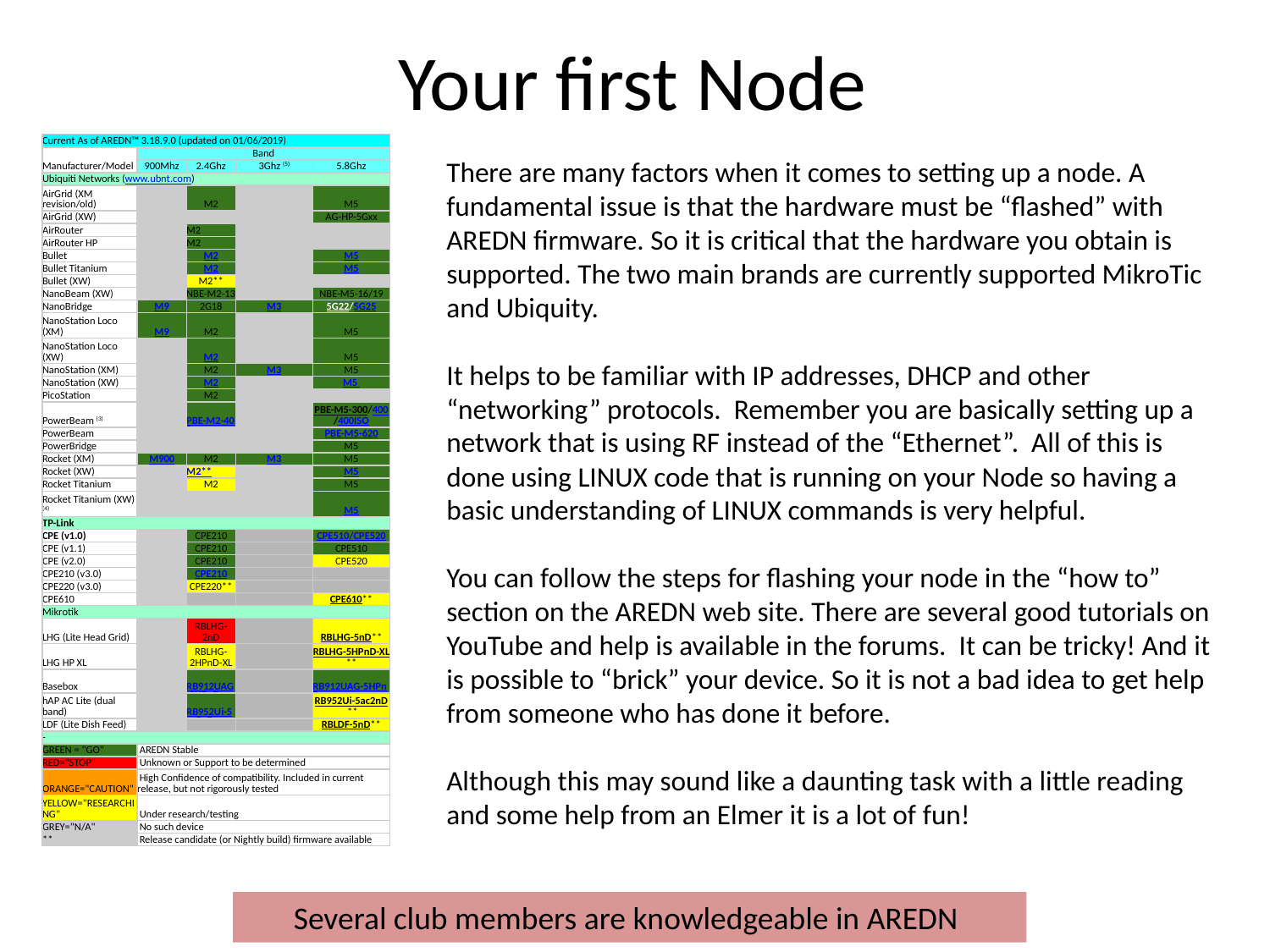

# Your first Node
| Current As of AREDN™ 3.18.9.0 (updated on 01/06/2019) |  |  |  |  |
| --- | --- | --- | --- | --- |
| Manufacturer/Model | Band |  |  |  |
|  | 900Mhz | 2.4Ghz | 3Ghz (5) | 5.8Ghz |
| Ubiquiti Networks (www.ubnt.com) |  |  |  |  |
| AirGrid (XM revision/old) |  | M2 |  | M5 |
| AirGrid (XW) |  |  |  | AG-HP-5Gxx |
| AirRouter |  | M2 |  |  |
| AirRouter HP |  | M2 |  |  |
| Bullet |  | M2 |  | M5 |
| Bullet Titanium |  | M2 |  | M5 |
| Bullet (XW) |  | M2\*\* |  |  |
| NanoBeam (XW) |  | NBE-M2-13 |  | NBE-M5-16/19 |
| NanoBridge | M9 | 2G18 | M3 | 5G22/5G25 |
| NanoStation Loco (XM) | M9 | M2 |  | M5 |
| NanoStation Loco (XW) |  | M2 |  | M5 |
| NanoStation (XM) |  | M2 | M3 | M5 |
| NanoStation (XW) |  | M2 |  | M5 |
| PicoStation |  | M2 |  |  |
| PowerBeam (3) |  | PBE-M2-400 |  | PBE-M5-300/400/400ISO |
| PowerBeam |  |  |  | PBE-M5-620 |
| PowerBridge |  |  |  | M5 |
| Rocket (XM) | M900 | M2 | M3 | M5 |
| Rocket (XW) |  | M2\*\* |  | M5 |
| Rocket Titanium |  | M2 |  | M5 |
| Rocket Titanium (XW) (4) |  |  |  | M5 |
| TP-Link |  |  |  |  |
| CPE (v1.0) |  | CPE210 |  | CPE510/CPE520 |
| CPE (v1.1) |  | CPE210 |  | CPE510 |
| CPE (v2.0) |  | CPE210 |  | CPE520 |
| CPE210 (v3.0) |  | CPE210 |  |  |
| CPE220 (v3.0) |  | CPE220\*\* |  |  |
| CPE610 |  |  |  | CPE610\*\* |
| Mikrotik |  |  |  |  |
| LHG (Lite Head Grid) |  | RBLHG-2nD |  | RBLHG-5nD\*\* |
| LHG HP XL |  | RBLHG-2HPnD-XL |  | RBLHG-5HPnD-XL\*\* |
| Basebox |  | RB912UAG-2HPnD |  | RB912UAG-5HPnD |
| hAP AC Lite (dual band) |  | RB952Ui-5ac2nD |  | RB952Ui-5ac2nD \*\* |
| LDF (Lite Dish Feed) |  |  |  | RBLDF-5nD\*\* |
| - |  |  |  |  |
| GREEN = "GO" | AREDN Stable |  |  |  |
| RED="STOP" | Unknown or Support to be determined |  |  |  |
| ORANGE="CAUTION" | High Confidence of compatibility. Included in current release, but not rigorously tested |  |  |  |
| YELLOW="RESEARCHING" | Under research/testing |  |  |  |
| GREY="N/A" | No such device |  |  |  |
| \*\* | Release candidate (or Nightly build) firmware available |  |  |  |
There are many factors when it comes to setting up a node. A fundamental issue is that the hardware must be “flashed” with AREDN firmware. So it is critical that the hardware you obtain is supported. The two main brands are currently supported MikroTic and Ubiquity.

It helps to be familiar with IP addresses, DHCP and other “networking” protocols.  Remember you are basically setting up a network that is using RF instead of the “Ethernet”.  All of this is done using LINUX code that is running on your Node so having a basic understanding of LINUX commands is very helpful.

You can follow the steps for flashing your node in the “how to” section on the AREDN web site. There are several good tutorials on YouTube and help is available in the forums.  It can be tricky! And it is possible to “brick” your device. So it is not a bad idea to get help from someone who has done it before.

Although this may sound like a daunting task with a little reading and some help from an Elmer it is a lot of fun!

Several club members are knowledgeable in AREDN